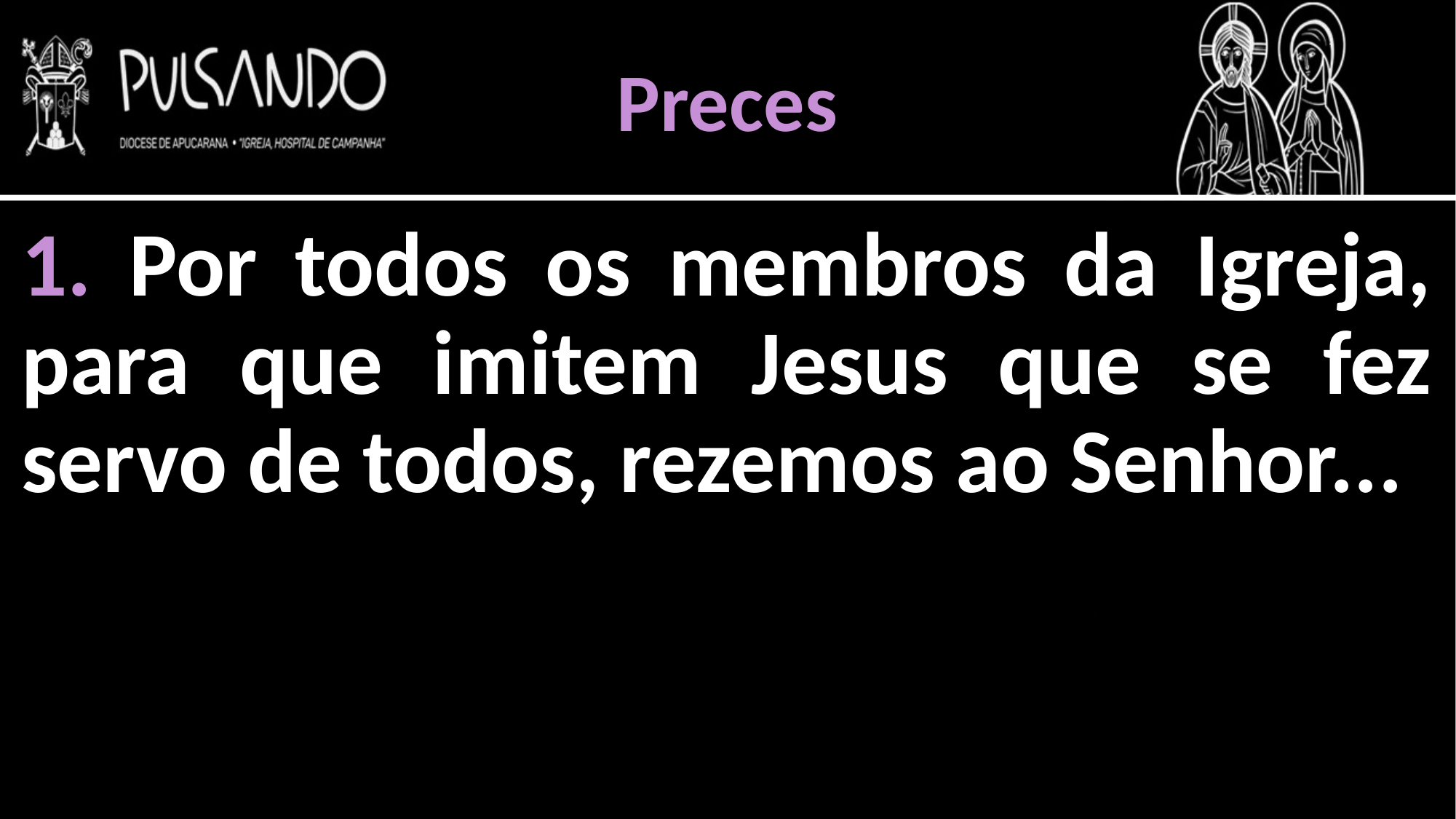

Preces
1. Por todos os membros da Igreja, para que imitem Jesus que se fez servo de todos, rezemos ao Senhor...